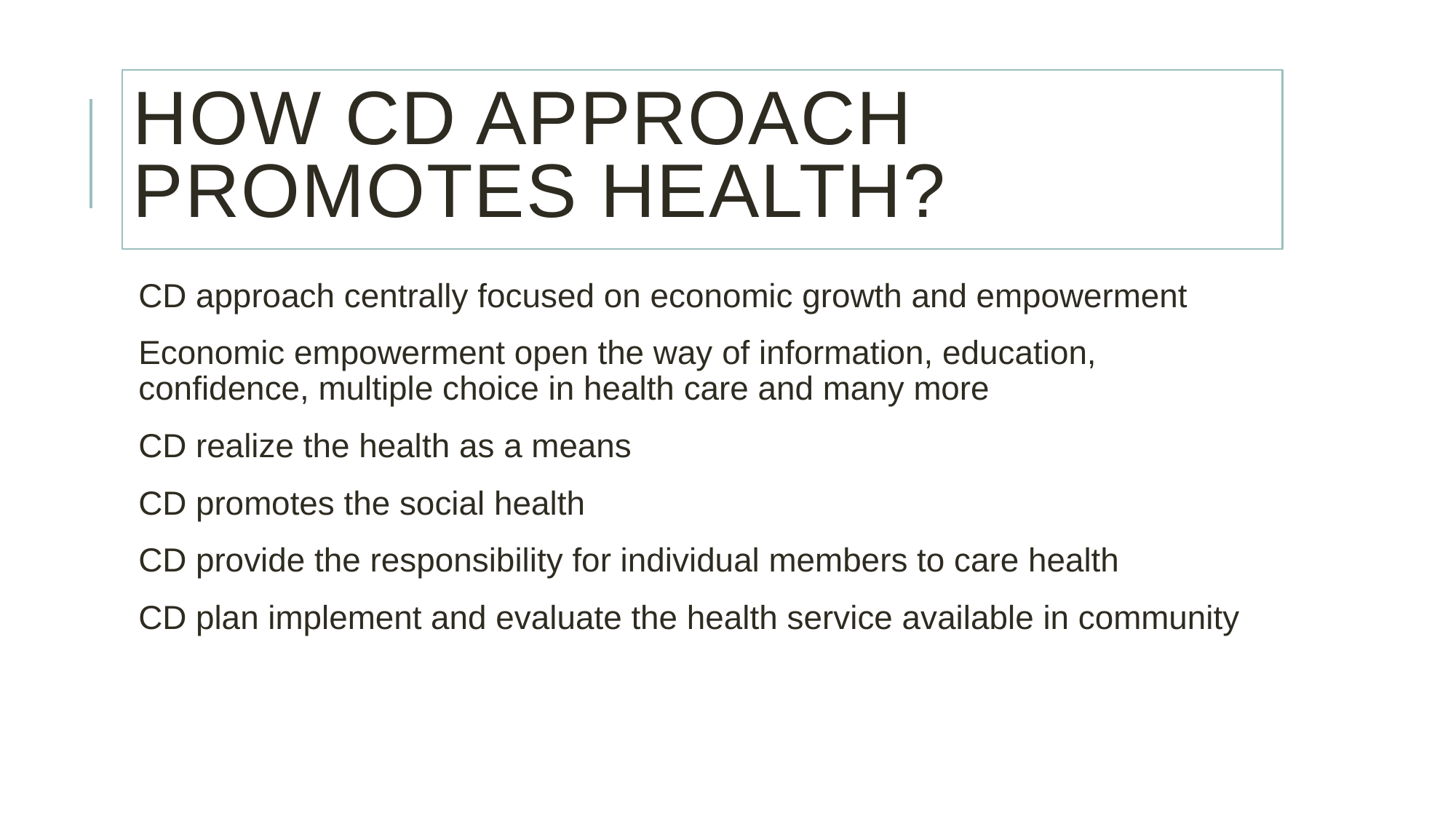

# How CD approach promotes health?
CD approach centrally focused on economic growth and empowerment
Economic empowerment open the way of information, education, confidence, multiple choice in health care and many more
CD realize the health as a means
CD promotes the social health
CD provide the responsibility for individual members to care health
CD plan implement and evaluate the health service available in community